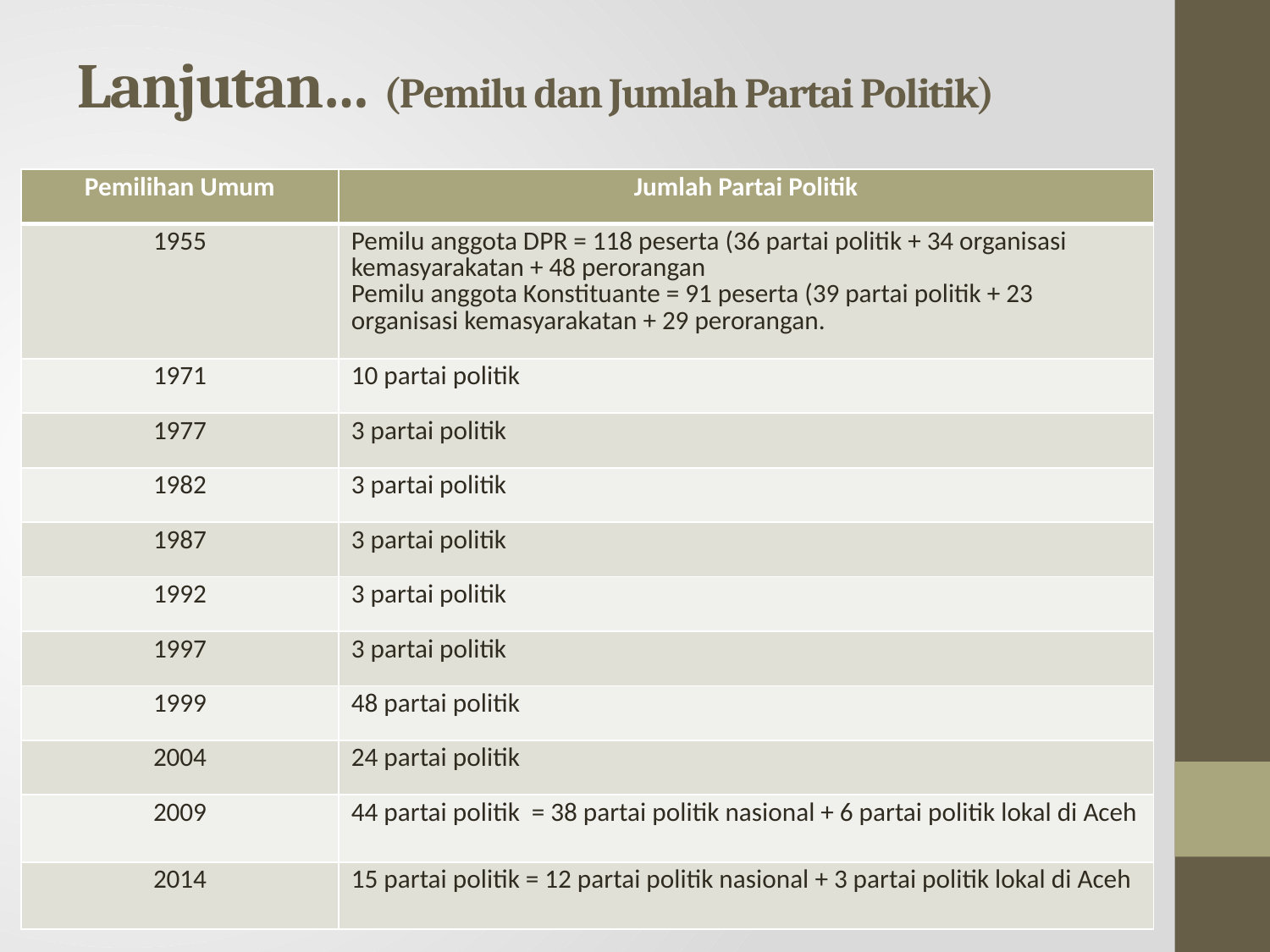

# Lanjutan… (Pemilu dan Jumlah Partai Politik)
| Pemilihan Umum | Jumlah Partai Politik |
| --- | --- |
| 1955 | Pemilu anggota DPR = 118 peserta (36 partai politik + 34 organisasi kemasyarakatan + 48 perorangan Pemilu anggota Konstituante = 91 peserta (39 partai politik + 23 organisasi kemasyarakatan + 29 perorangan. |
| 1971 | 10 partai politik |
| 1977 | 3 partai politik |
| 1982 | 3 partai politik |
| 1987 | 3 partai politik |
| 1992 | 3 partai politik |
| 1997 | 3 partai politik |
| 1999 | 48 partai politik |
| 2004 | 24 partai politik |
| 2009 | 44 partai politik = 38 partai politik nasional + 6 partai politik lokal di Aceh |
| 2014 | 15 partai politik = 12 partai politik nasional + 3 partai politik lokal di Aceh |